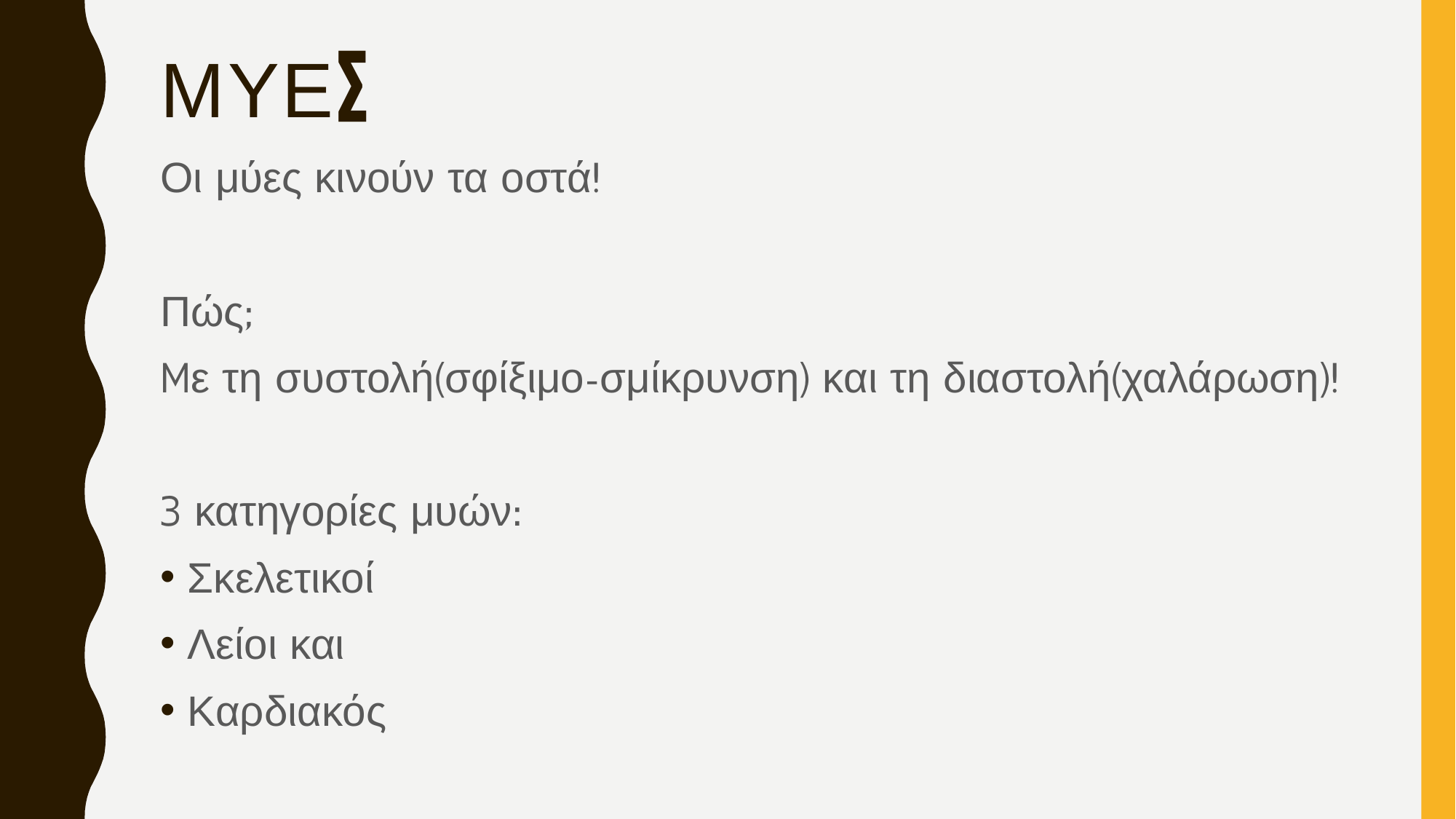

# Μυεσ
Οι μύες κινούν τα οστά!

Πώς;
Mε τη συστολή(σφίξιμο-σμίκρυνση) και τη διαστολή(χαλάρωση)!

3 κατηγορίες μυών:
Σκελετικοί
Λείοι και
Καρδιακός